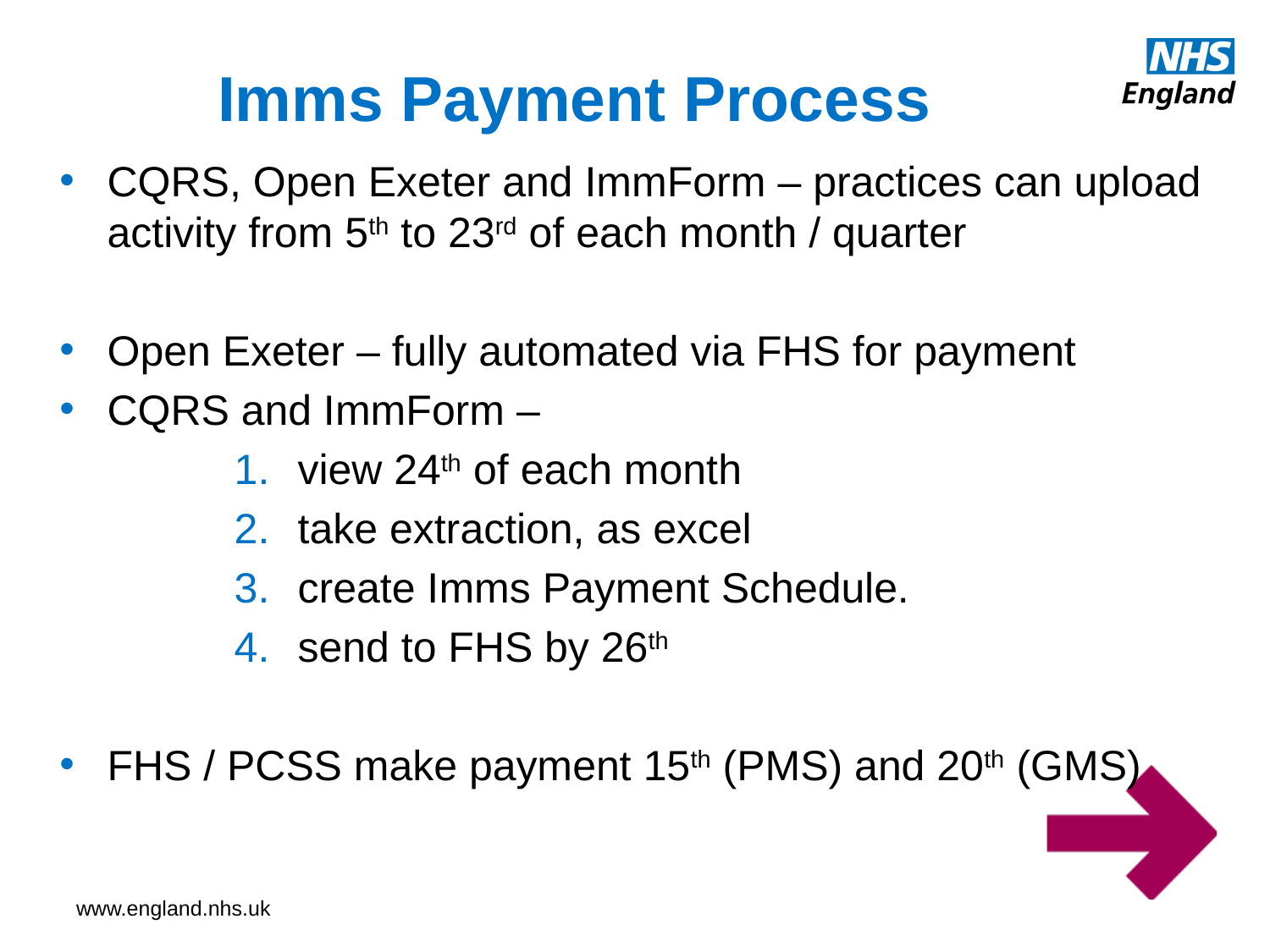

# Imms Payment Process
CQRS, Open Exeter and ImmForm – practices can upload activity from 5th to 23rd of each month / quarter

Open Exeter – fully automated via FHS for payment
CQRS and ImmForm –
view 24th of each month
take extraction, as excel
create Imms Payment Schedule.
send to FHS by 26th

FHS / PCSS make payment 15th (PMS) and 20th (GMS)